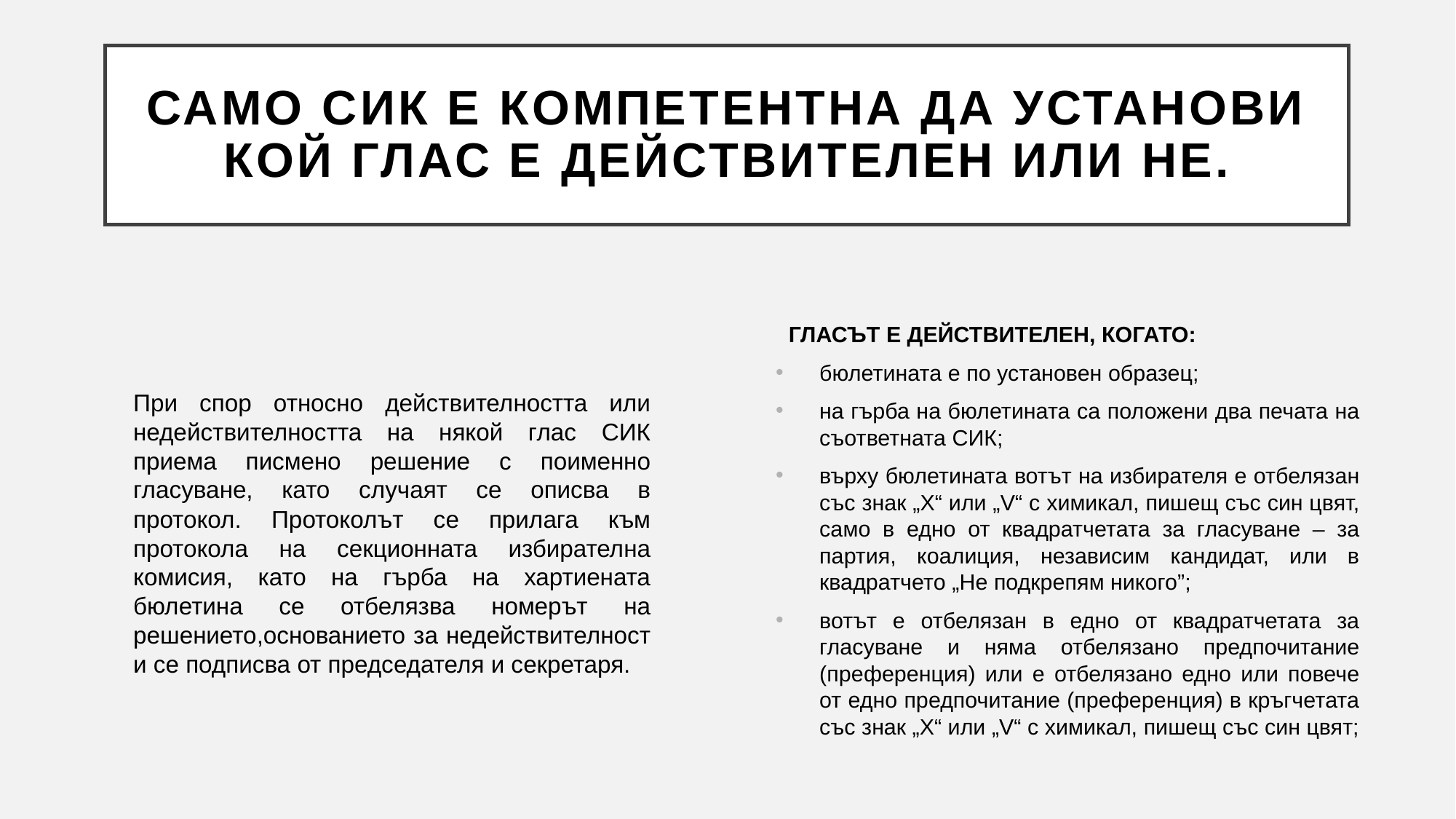

# Само СИК е компетентна да установи кой глас е действителен или не.
ГЛАСЪТ Е ДЕЙСТВИТЕЛЕН, КОГАТО:
бюлетината е по установен образец;
на гърба на бюлетината са положени два печата на съответната СИК;
върху бюлетината вотът на избирателя е отбелязан със знак „Х“ или „V“ с химикал, пишещ със син цвят, само в едно от квадратчетата за гласуване – за партия, коалиция, независим кандидат, или в квадратчето „Не подкрепям никого”;
вотът е отбелязан в едно от квадратчетата за гласуване и няма отбелязано предпочитание (преференция) или е отбелязано едно или повече от едно предпочитание (преференция) в кръгчетата със знак „Х“ или „V“ с химикал, пишещ със син цвят;

При спор относно действителността или недействителността на някой глас СИК приема писмено решение с поименно гласуване, като случаят се описва в протокол. Протоколът се прилага към протокола на секционната избирателна комисия, като на гърба на хартиената бюлетина се отбелязва номерът на решението,основанието за недействителност и се подписва от председателя и секретаря.